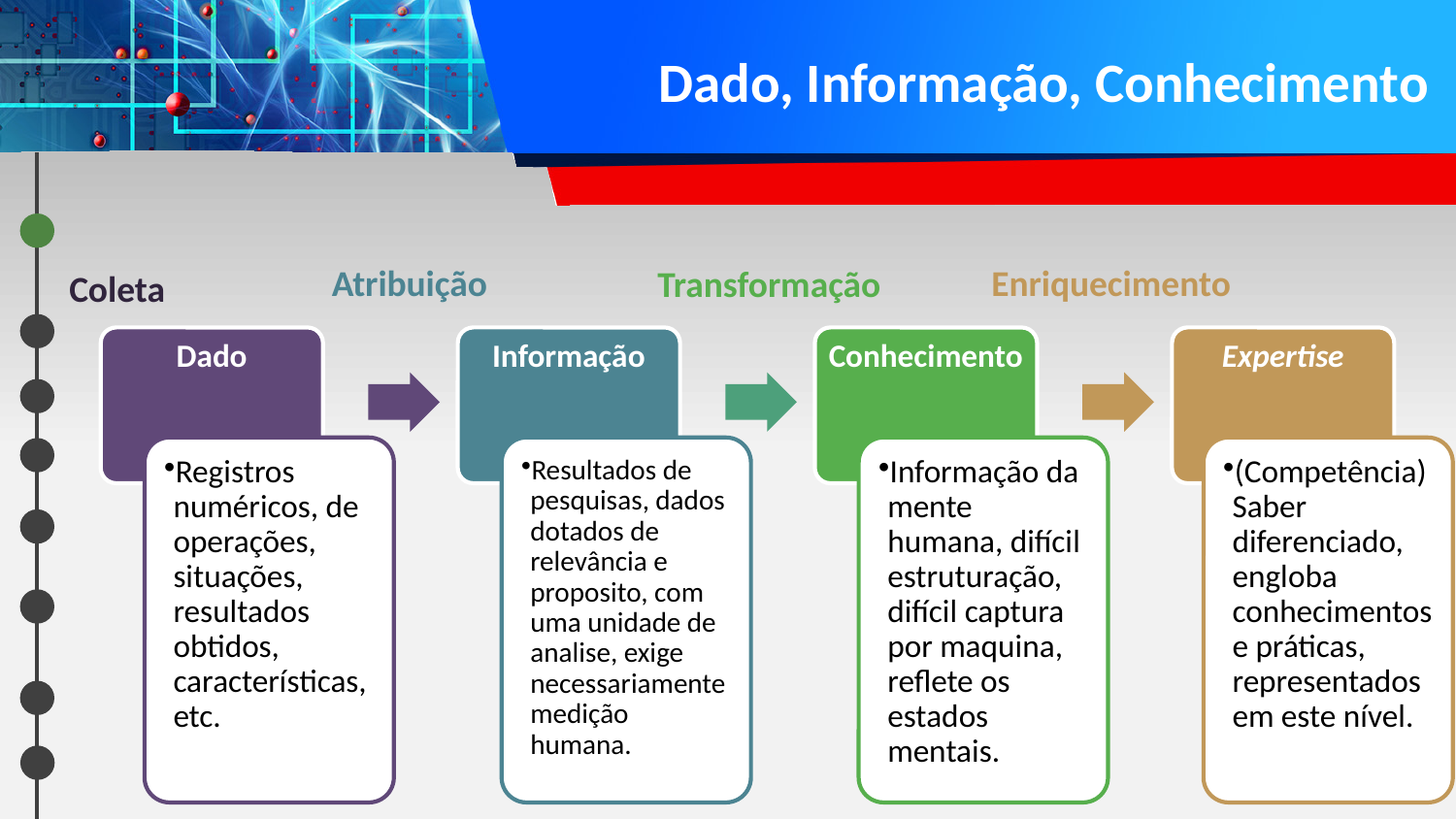

# Dado, Informação, Conhecimento

Atribuição
Enriquecimento
Transformação
Coleta

Dado

Informação

Conhecimento

Expertise

Registros numéricos, de operações, situações, resultados obtidos, características, etc.

Resultados de pesquisas, dados dotados de relevância e proposito, com uma unidade de analise, exige necessariamente medição humana.

Informação da mente humana, difícil estruturação, difícil captura por maquina, reflete os estados mentais.

(Competência) Saber diferenciado, engloba conhecimentos e práticas, representados em este nível.

3